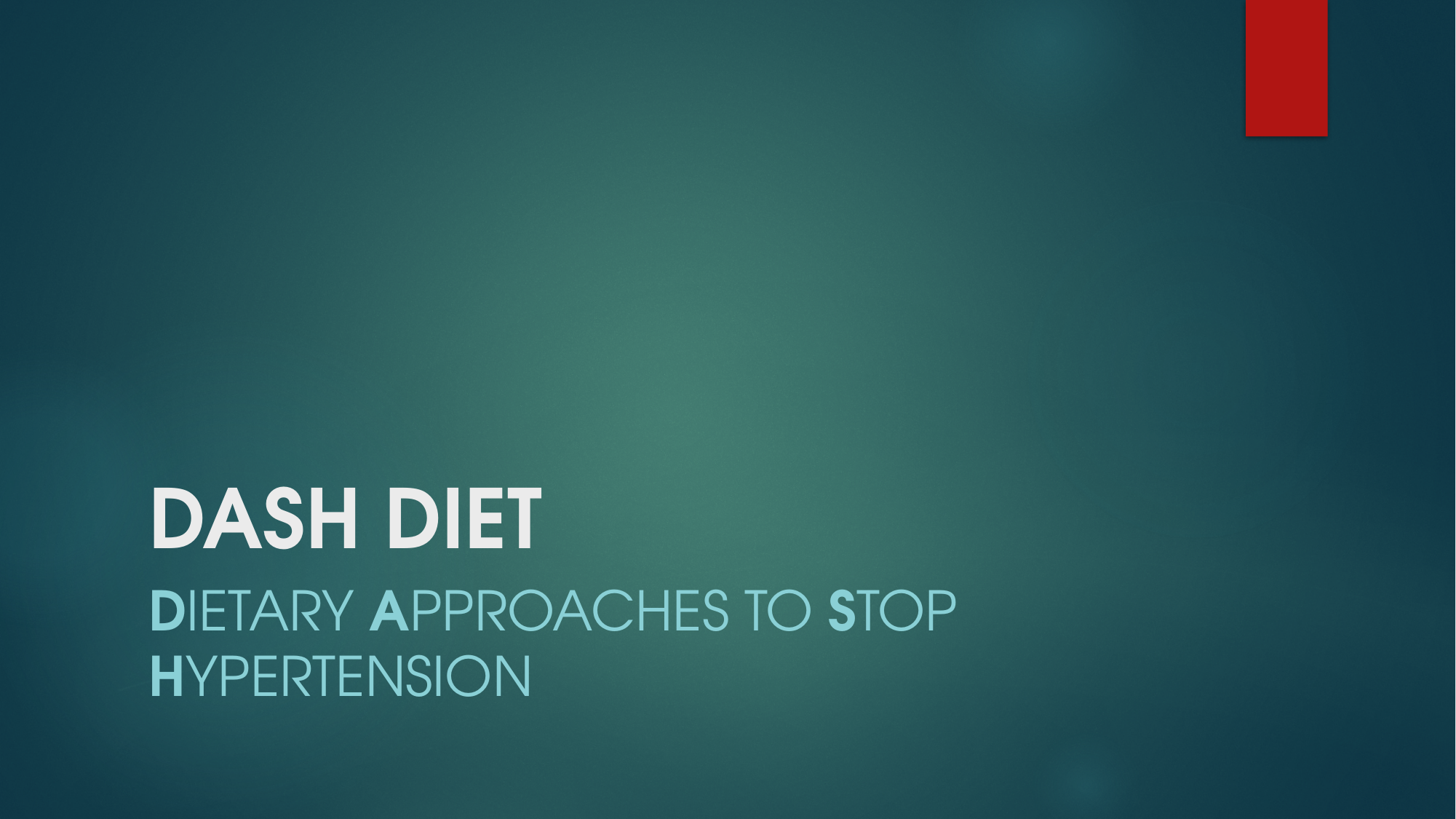

# DASH DIET
Dietary Approaches to Stop Hypertension